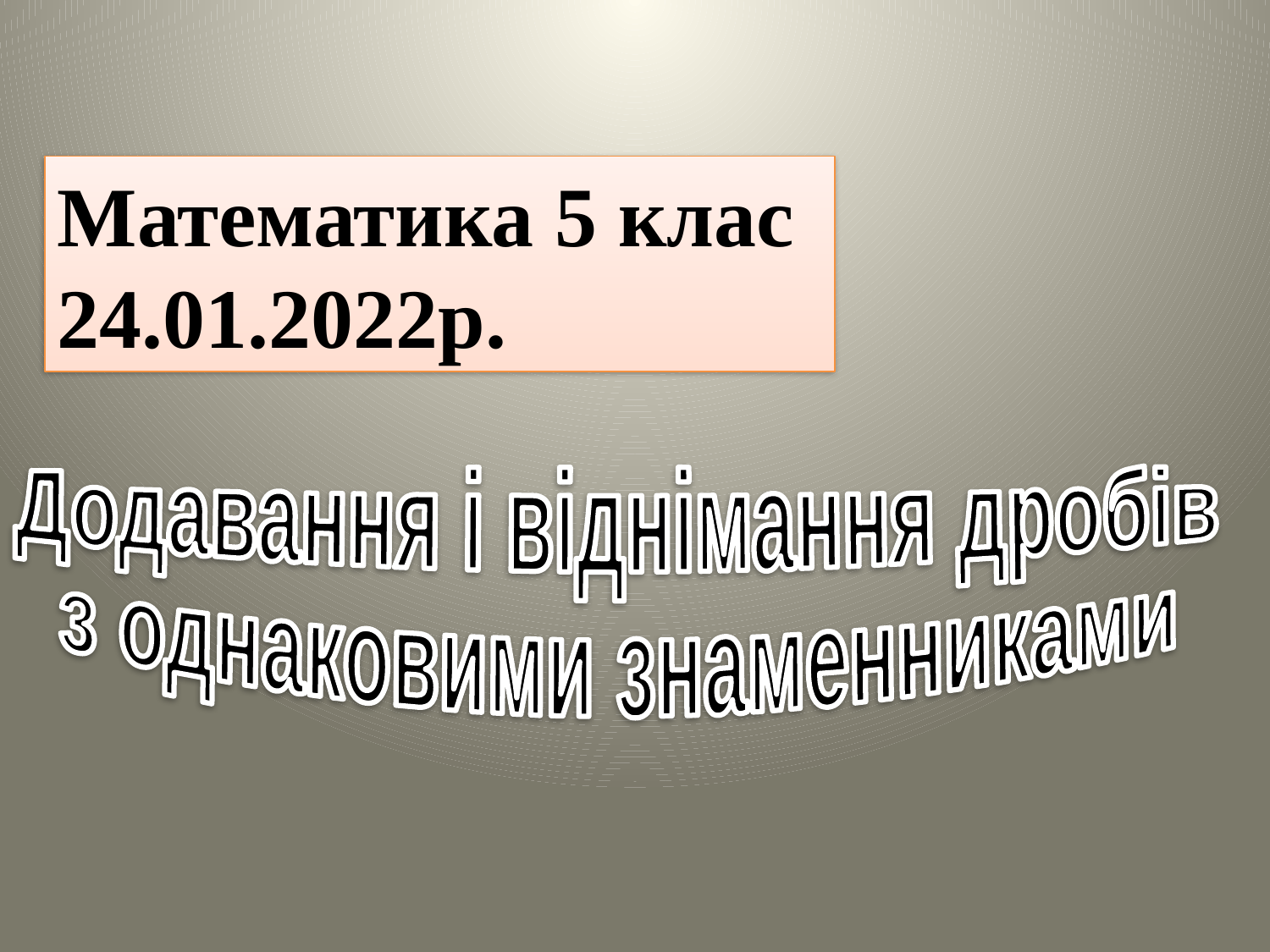

Математика 5 клас
24.01.2022р.
Додавання і віднімання дробів
з однаковими знаменниками